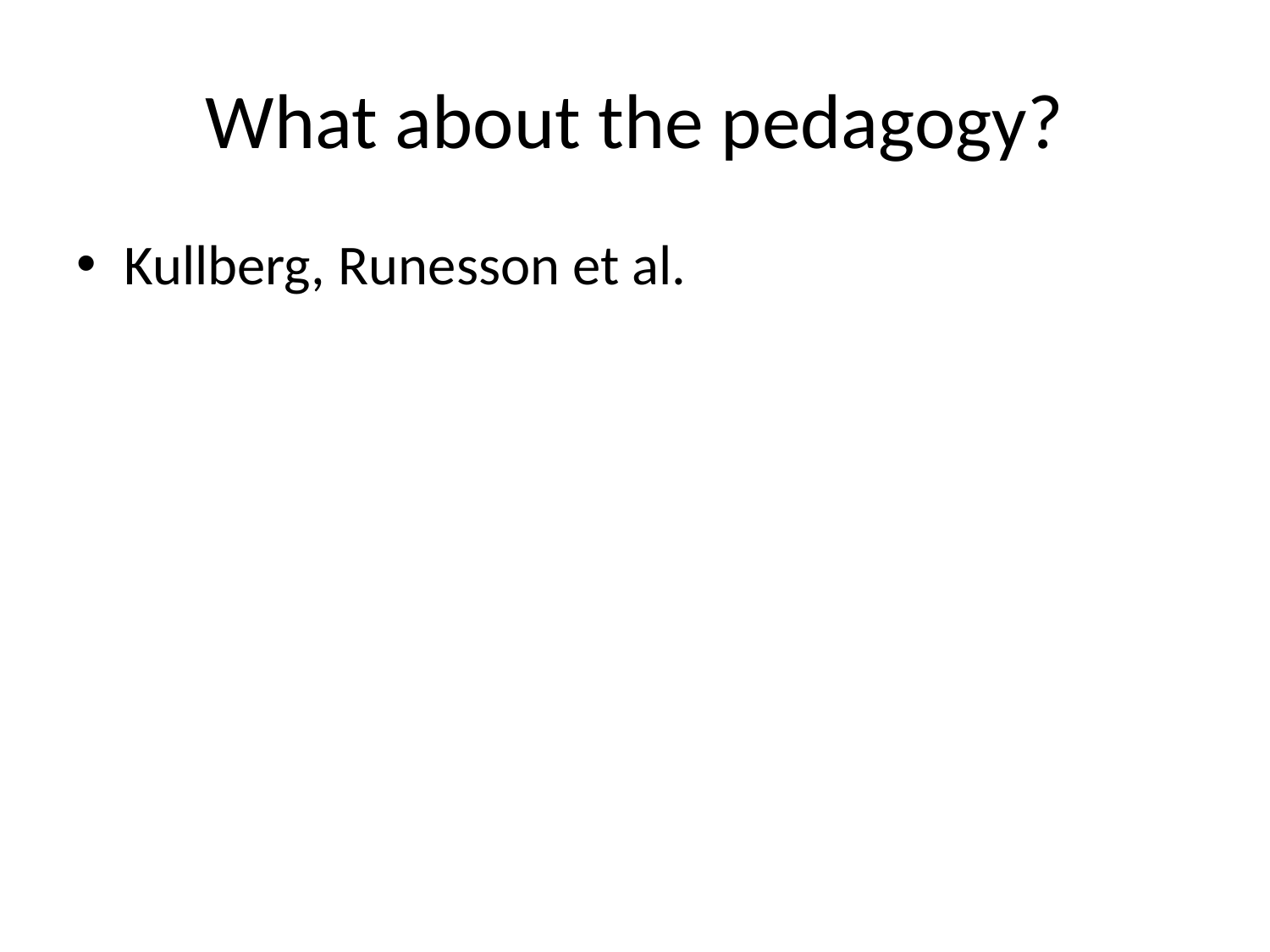

# What about the pedagogy?
Kullberg, Runesson et al.